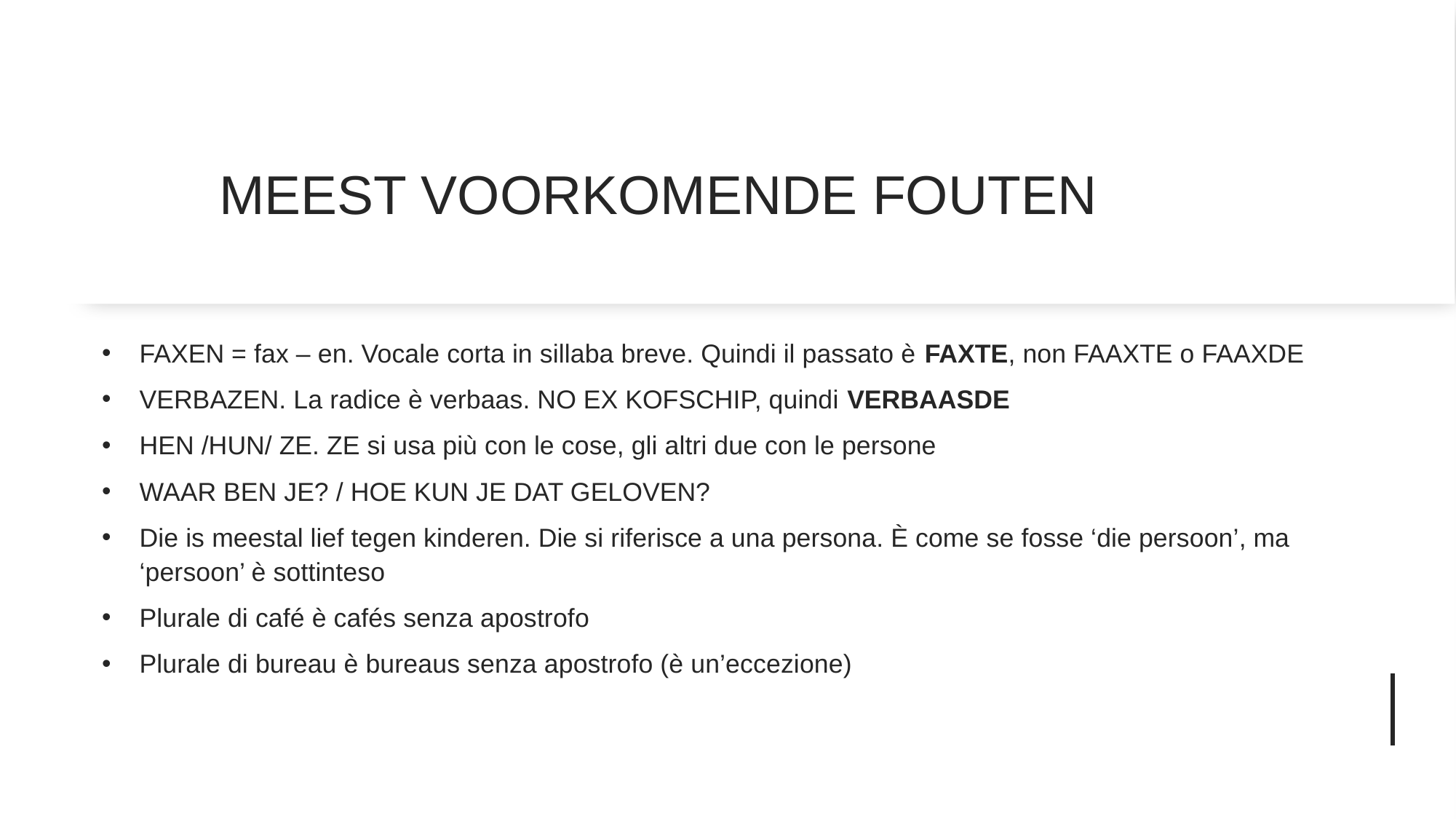

# MEEST VOORKOMENDE FOUTEN
FAXEN = fax – en. Vocale corta in sillaba breve. Quindi il passato è FAXTE, non FAAXTE o FAAXDE
VERBAZEN. La radice è verbaas. NO EX KOFSCHIP, quindi VERBAASDE
HEN /HUN/ ZE. ZE si usa più con le cose, gli altri due con le persone
WAAR BEN JE? / HOE KUN JE DAT GELOVEN?
Die is meestal lief tegen kinderen. Die si riferisce a una persona. È come se fosse ‘die persoon’, ma ‘persoon’ è sottinteso
Plurale di café è cafés senza apostrofo
Plurale di bureau è bureaus senza apostrofo (è un’eccezione)